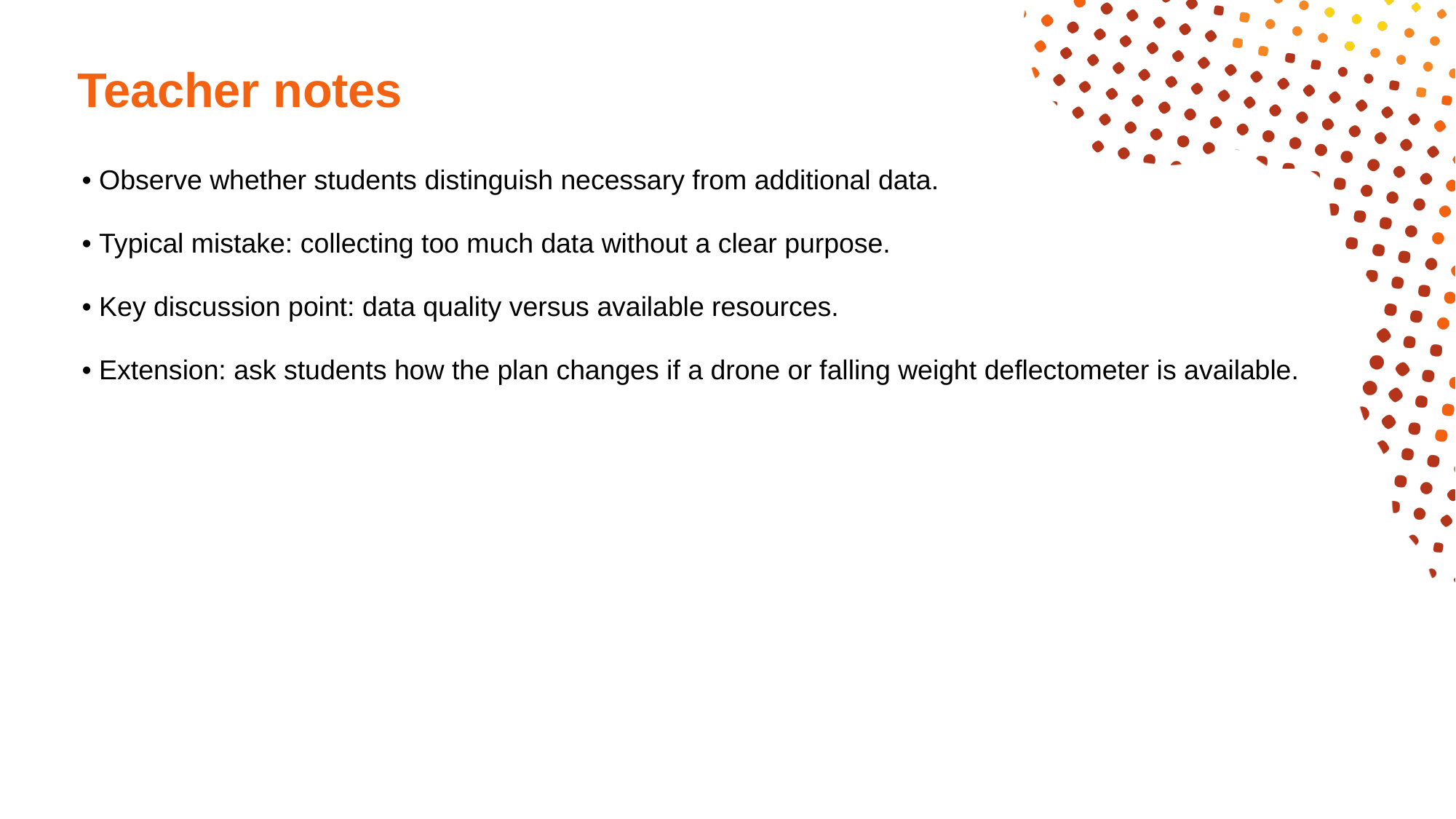

# Teacher notes
• Observe whether students distinguish necessary from additional data.
• Typical mistake: collecting too much data without a clear purpose.
• Key discussion point: data quality versus available resources.
• Extension: ask students how the plan changes if a drone or falling weight deflectometer is available.